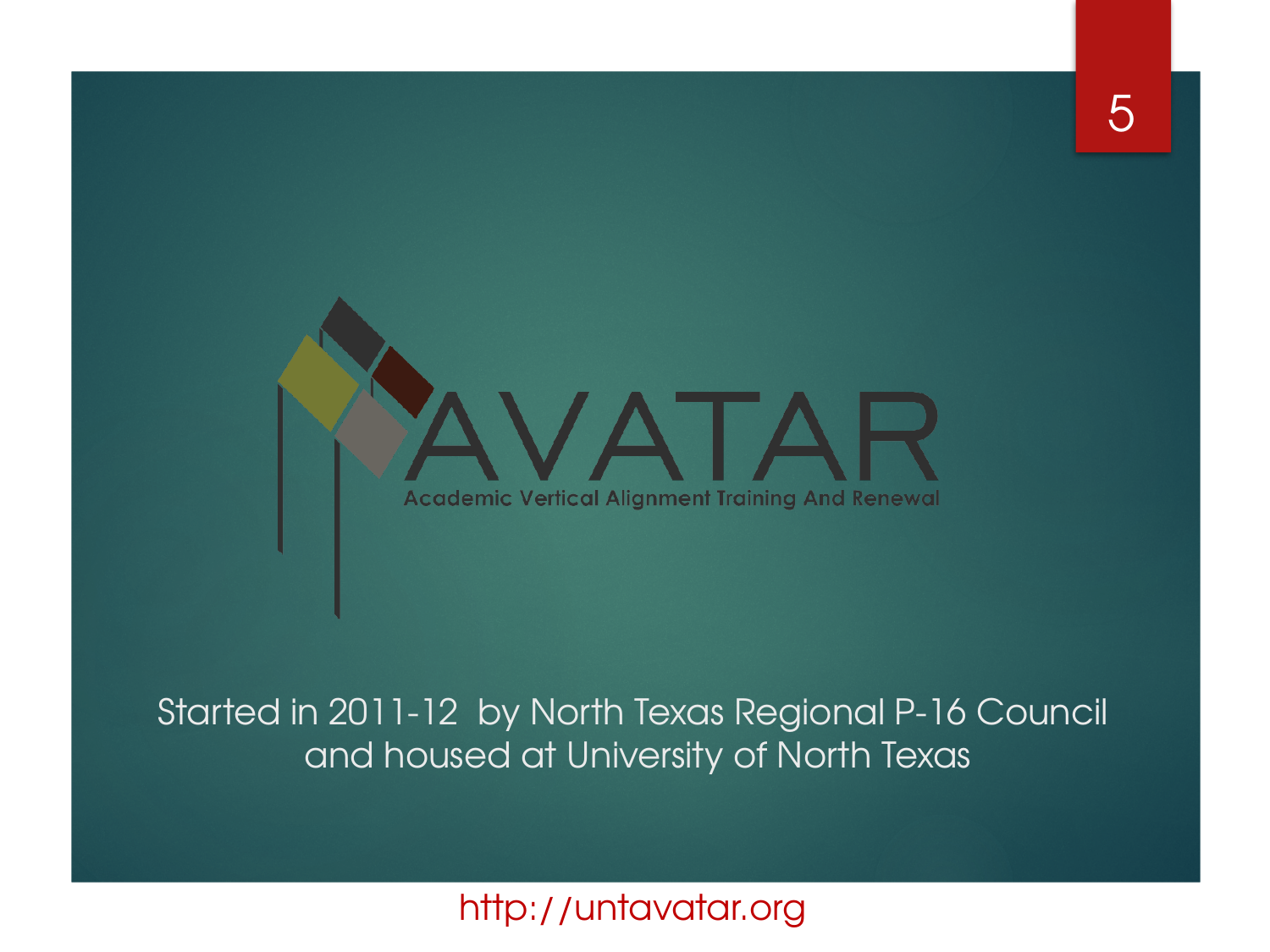

5
# Started in 2011-12  by North Texas Regional P-16 Council and housed at University of North Texas